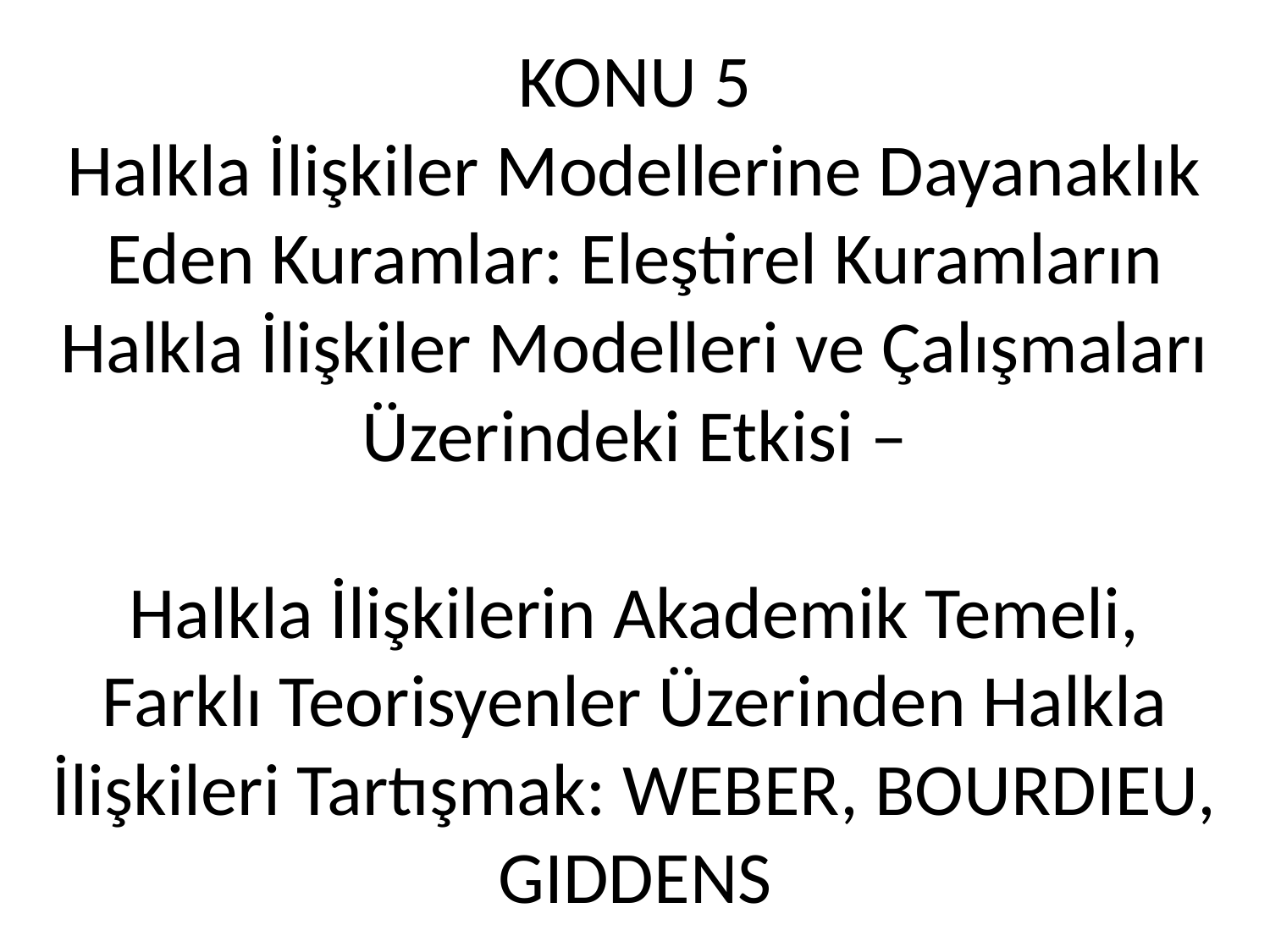

# KONU 5 Halkla İlişkiler Modellerine Dayanaklık Eden Kuramlar: Eleştirel Kuramların Halkla İlişkiler Modelleri ve Çalışmaları Üzerindeki Etkisi – Halkla İlişkilerin Akademik Temeli, Farklı Teorisyenler Üzerinden Halkla İlişkileri Tartışmak: WEBER, BOURDIEU, GIDDENS